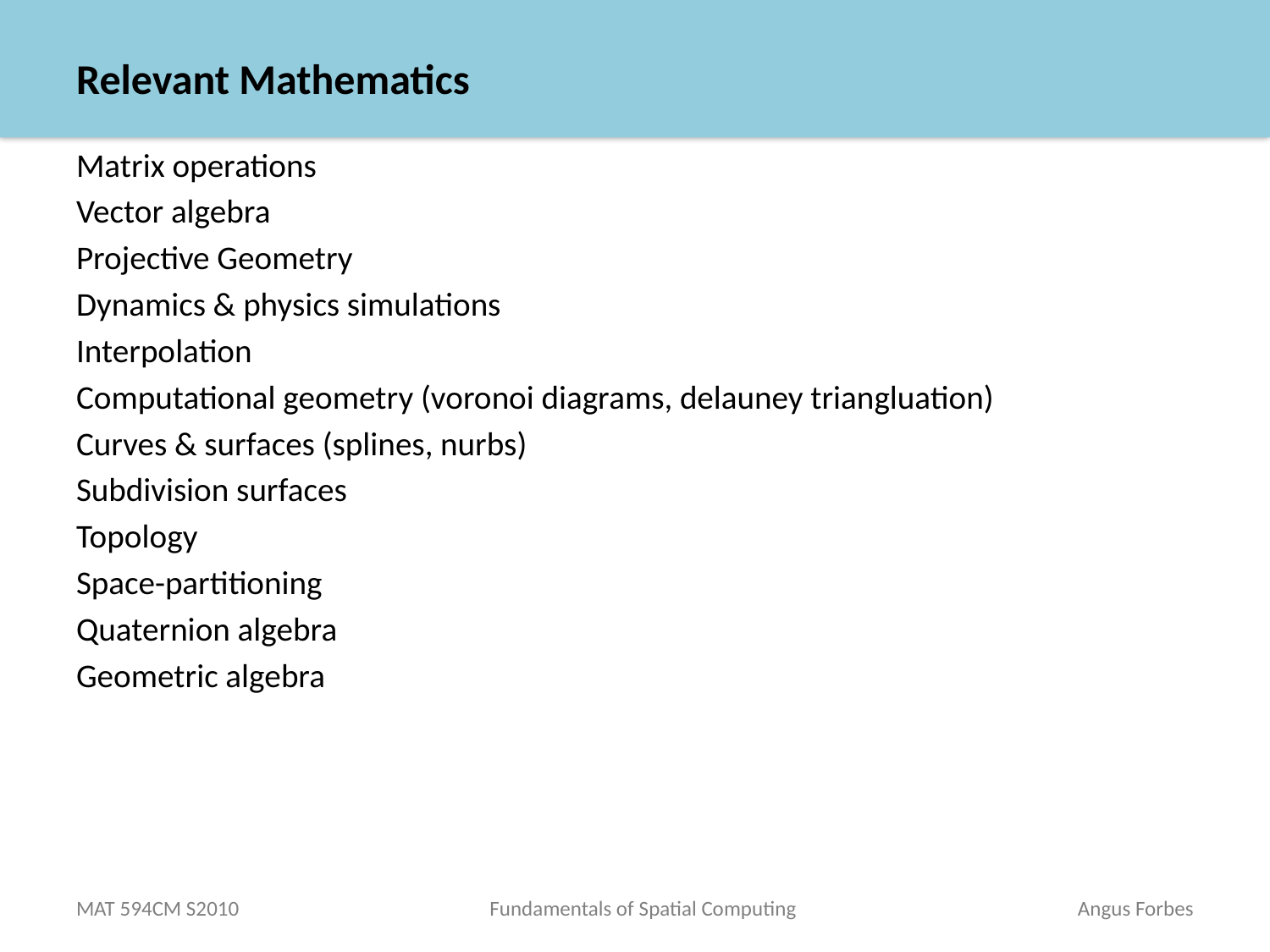

# Relevant Mathematics
Matrix operations
Vector algebra
Projective Geometry
Dynamics & physics simulations
Interpolation
Computational geometry (voronoi diagrams, delauney triangluation)
Curves & surfaces (splines, nurbs)
Subdivision surfaces
Topology
Space-partitioning
Quaternion algebra
Geometric algebra